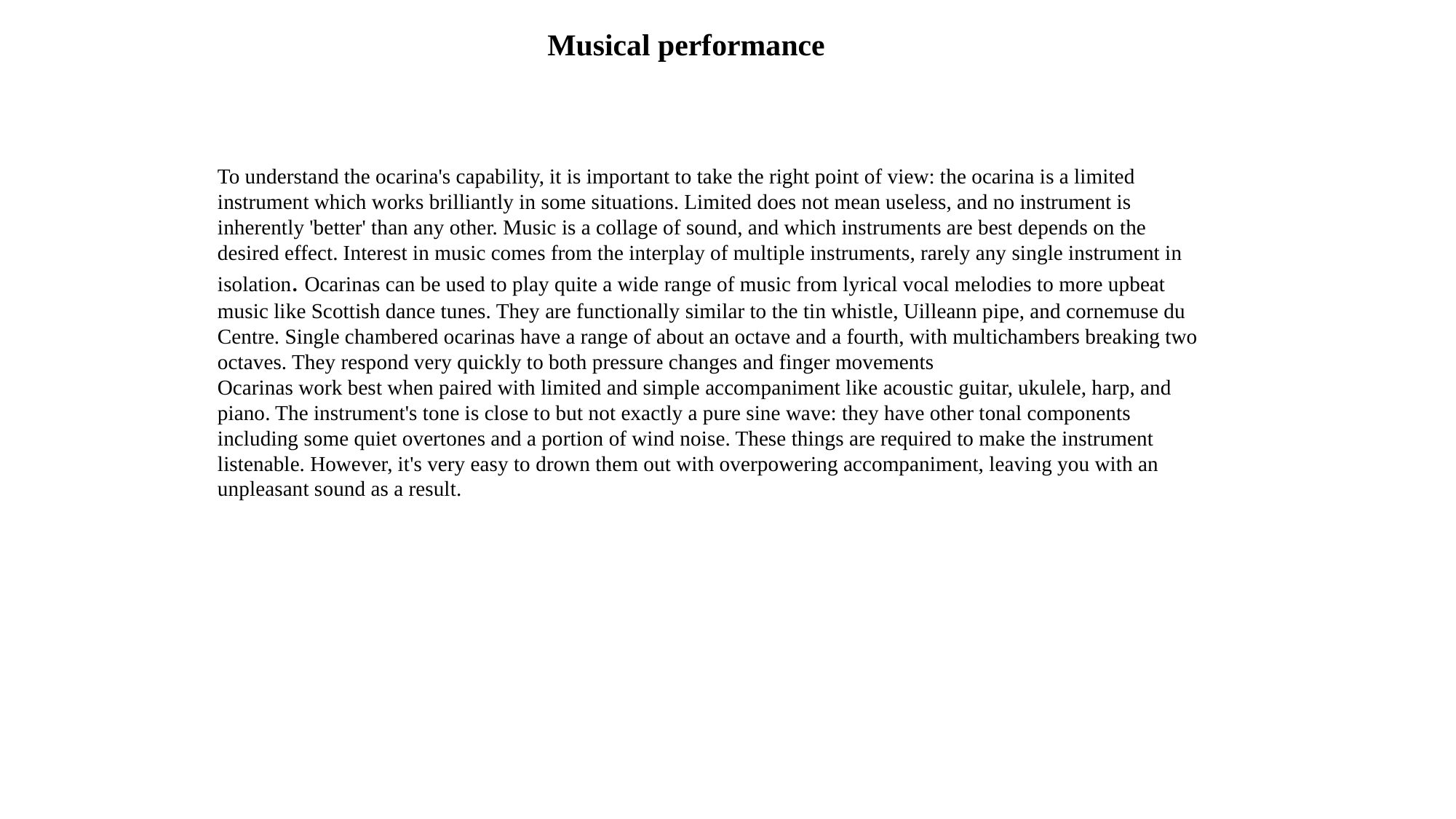

Musical performance

To understand the ocarina's capability, it is important to take the right point of view: the ocarina is a limited instrument which works brilliantly in some situations. Limited does not mean useless, and no instrument is inherently 'better' than any other. Music is a collage of sound, and which instruments are best depends on the desired effect. Interest in music comes from the interplay of multiple instruments, rarely any single instrument in isolation. Ocarinas can be used to play quite a wide range of music from lyrical vocal melodies to more upbeat music like Scottish dance tunes. They are functionally similar to the tin whistle, Uilleann pipe, and cornemuse du Centre. Single chambered ocarinas have a range of about an octave and a fourth, with multichambers breaking two octaves. They respond very quickly to both pressure changes and finger movements
Ocarinas work best when paired with limited and simple accompaniment like acoustic guitar, ukulele, harp, and piano. The instrument's tone is close to but not exactly a pure sine wave: they have other tonal components including some quiet overtones and a portion of wind noise. These things are required to make the instrument listenable. However, it's very easy to drown them out with overpowering accompaniment, leaving you with an unpleasant sound as a result.